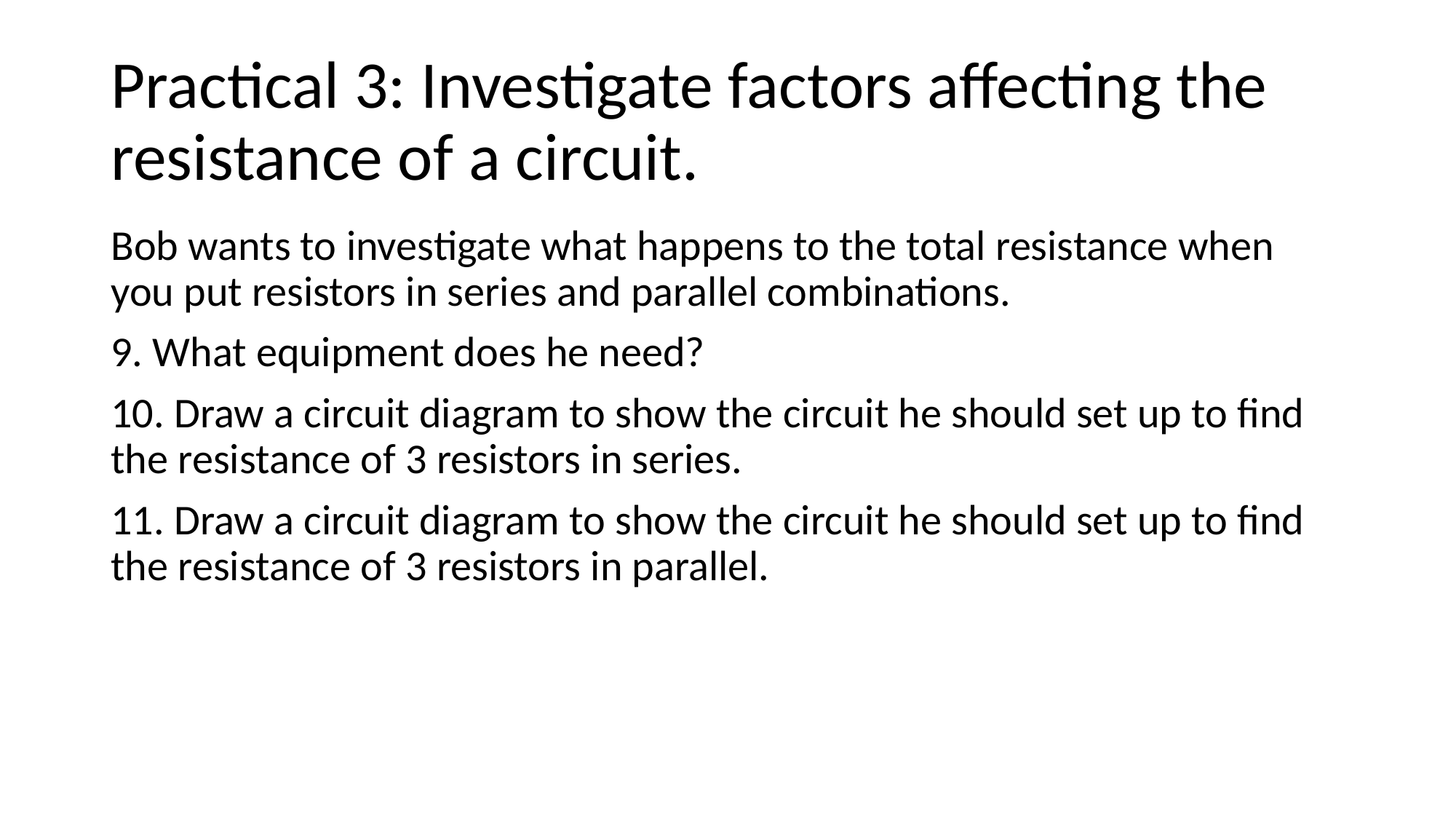

# Practical 3: Investigate factors affecting the resistance of a circuit.
Bob wants to investigate what happens to the total resistance when you put resistors in series and parallel combinations.
9. What equipment does he need?
10. Draw a circuit diagram to show the circuit he should set up to find the resistance of 3 resistors in series.
11. Draw a circuit diagram to show the circuit he should set up to find the resistance of 3 resistors in parallel.